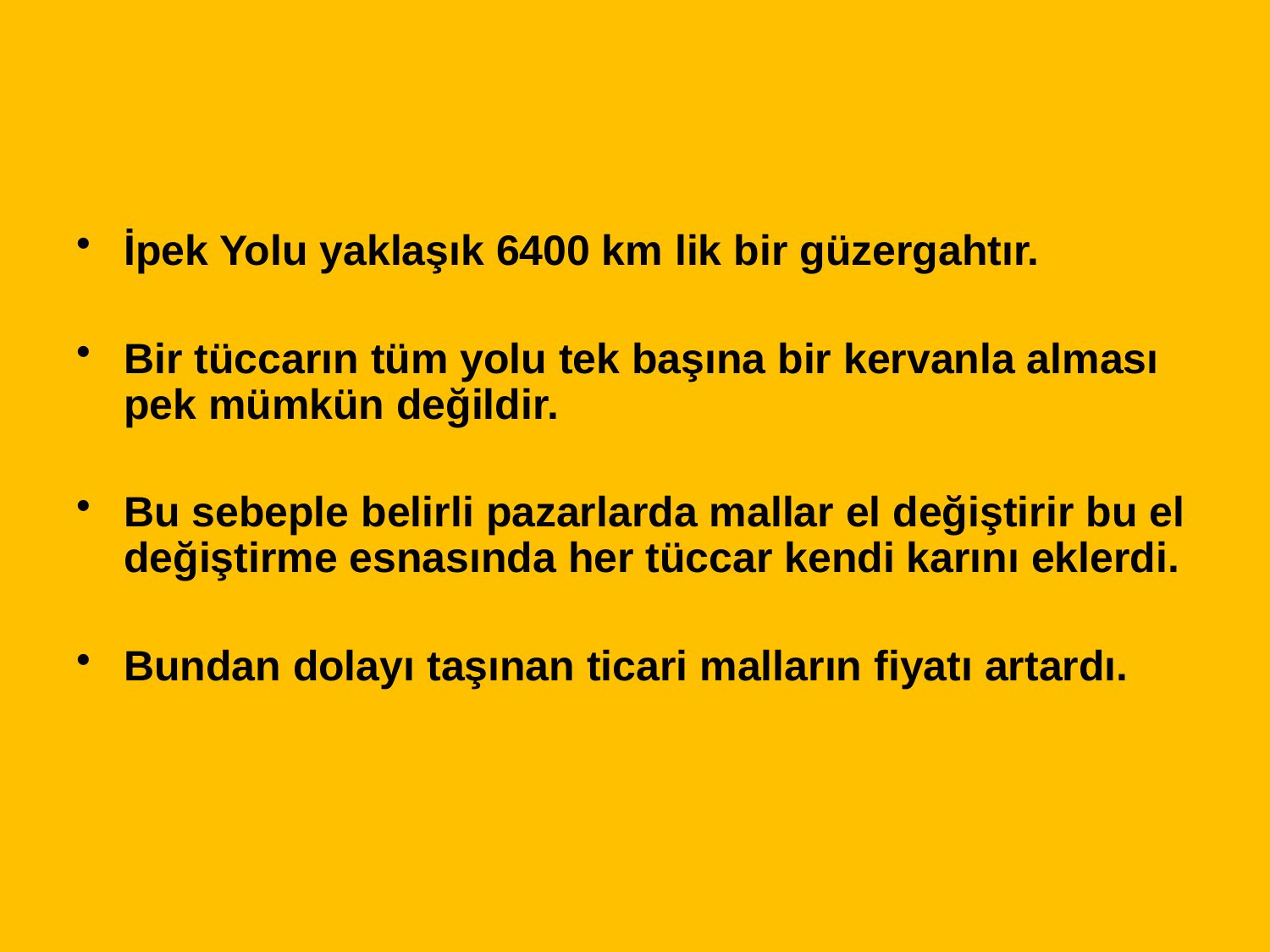

İpek Yolu yaklaşık 6400 km lik bir güzergahtır.

Bir tüccarın tüm yolu tek başına bir kervanla alması pek mümkün değildir.

Bu sebeple belirli pazarlarda mallar el değiştirir bu el değiştirme esnasında her tüccar kendi karını eklerdi.

Bundan dolayı taşınan ticari malların fiyatı artardı.